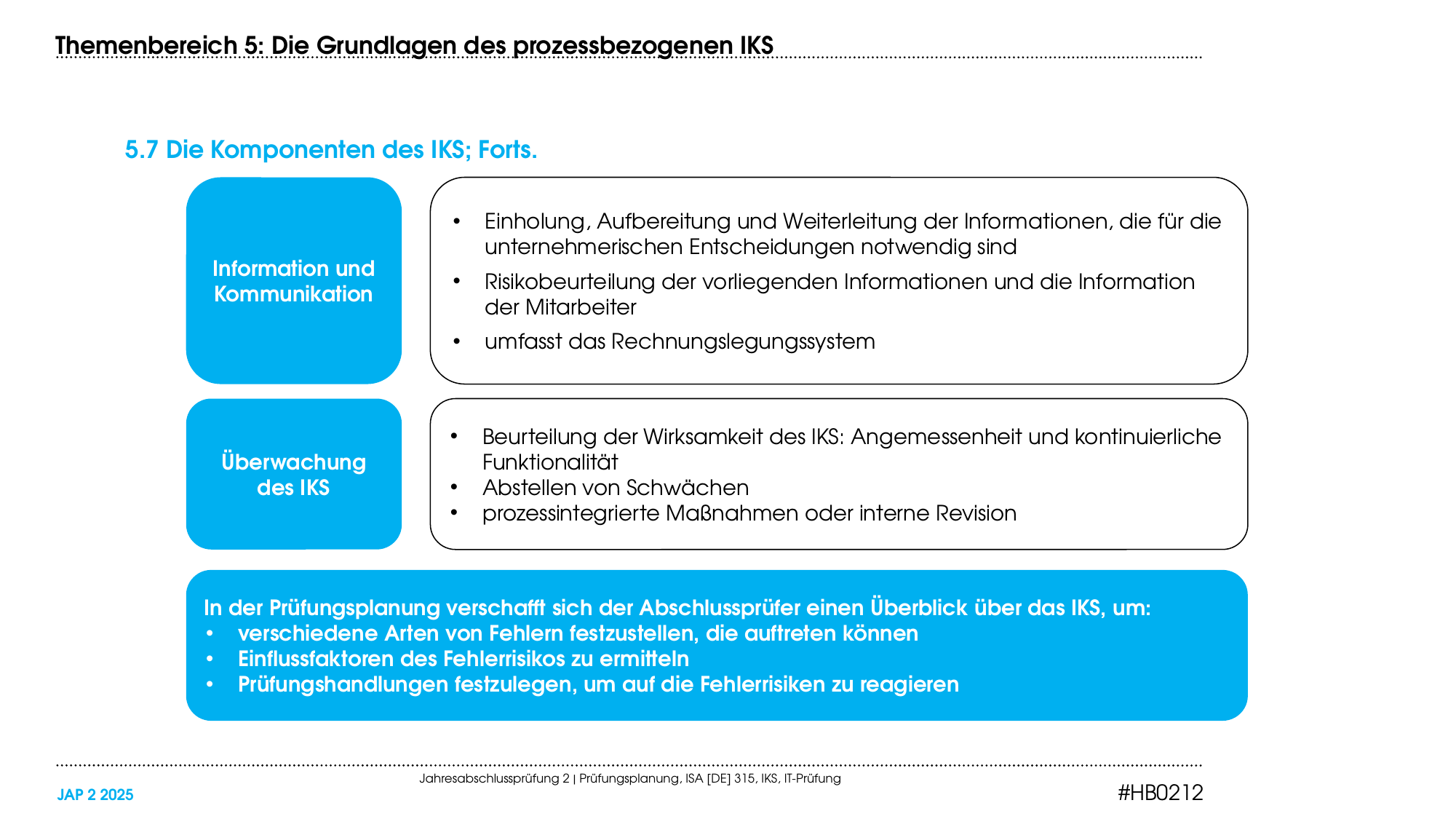

Themenbereich 5: Die Grundlagen des prozessbezogenen IKS
5.7 Die Komponenten des IKS; Forts.
Einholung, Aufbereitung und Weiterleitung der Informationen, die für die unternehmerischen Entscheidungen notwendig sind
Risikobeurteilung der vorliegenden Informationen und die Information der Mitarbeiter
umfasst das Rechnungslegungssystem
Information und Kommunikation
Überwachung des IKS
Beurteilung der Wirksamkeit des IKS: Angemessenheit und kontinuierliche Funktionalität
Abstellen von Schwächen
prozessintegrierte Maßnahmen oder interne Revision
In der Prüfungsplanung verschafft sich der Abschlussprüfer einen Überblick über das IKS, um:
verschiedene Arten von Fehlern festzustellen, die auftreten können
Einflussfaktoren des Fehlerrisikos zu ermitteln
Prüfungshandlungen festzulegen, um auf die Fehlerrisiken zu reagieren